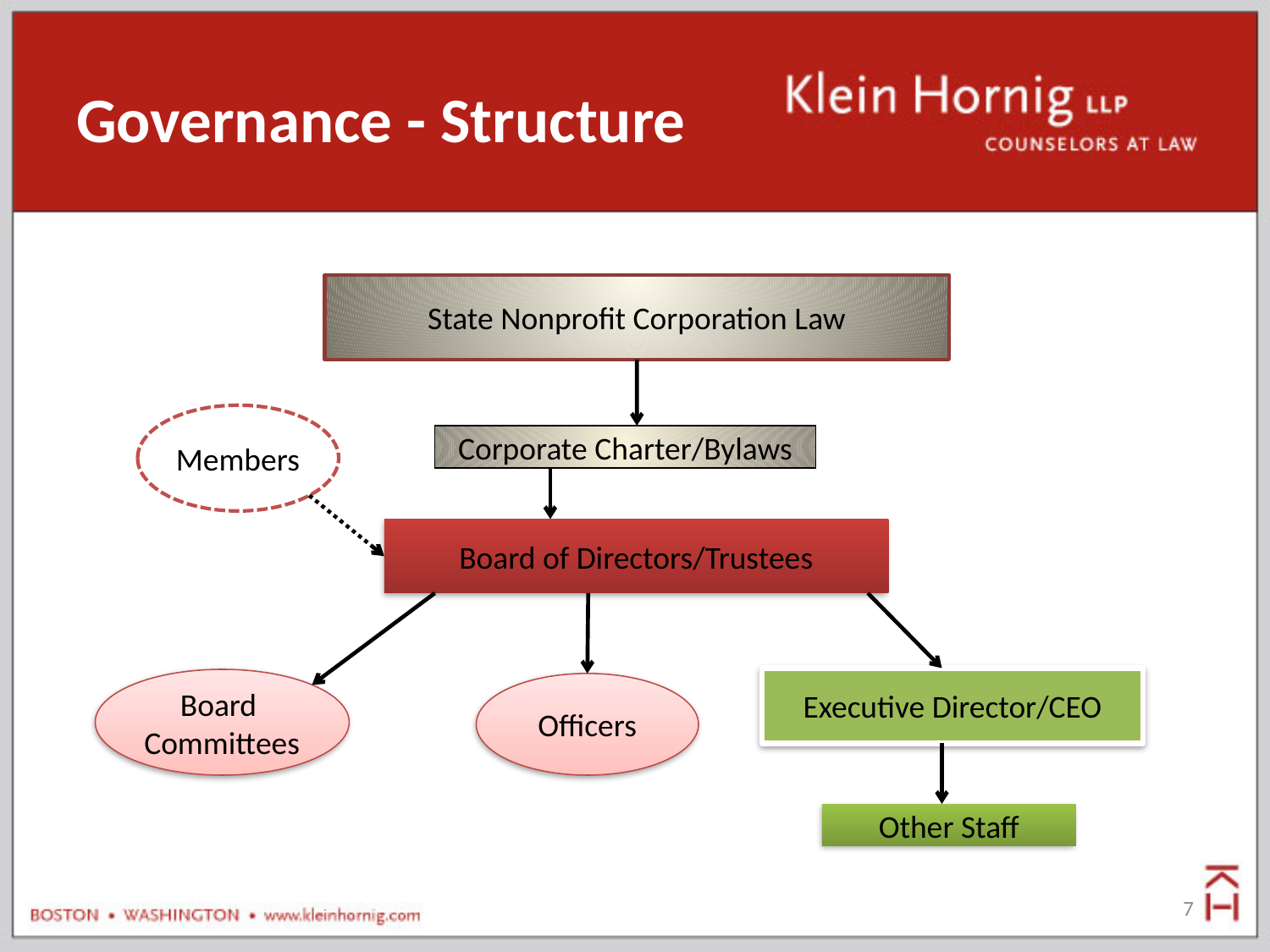

# Governance - Structure

State Nonprofit Corporation Law
Members
Corporate Charter/Bylaws
Board of Directors/Trustees
Executive Director/CEO
Board
Committees
Officers
Other Staff
7